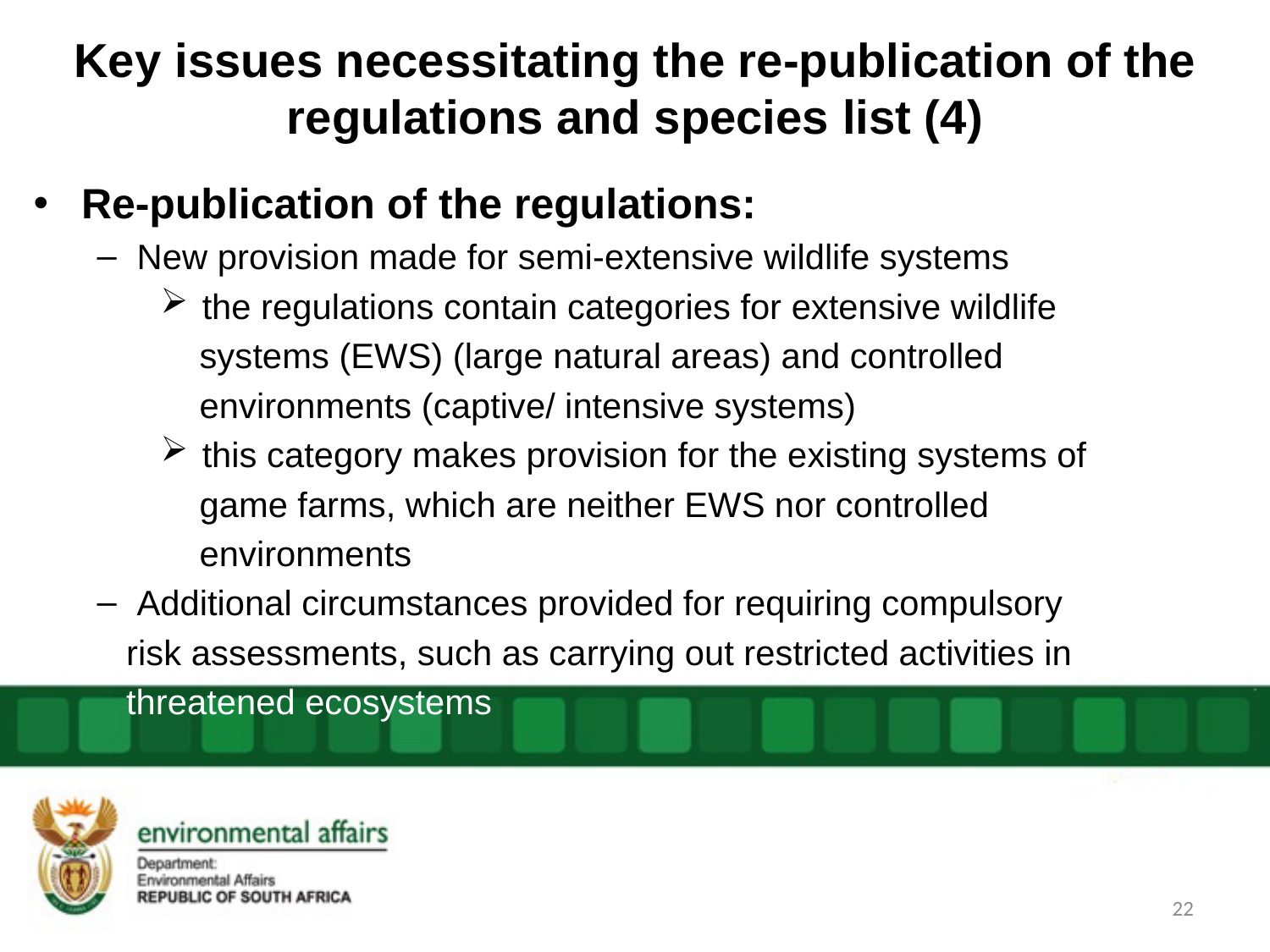

# Key issues necessitating the re-publication of the regulations and species list (4)
Re-publication of the regulations:
New provision made for semi-extensive wildlife systems
 the regulations contain categories for extensive wildlife
    systems (EWS) (large natural areas) and controlled
    environments (captive/ intensive systems)
 this category makes provision for the existing systems of
    game farms, which are neither EWS nor controlled
    environments
Additional circumstances provided for requiring compulsory
   risk assessments, such as carrying out restricted activities in
   threatened ecosystems

22